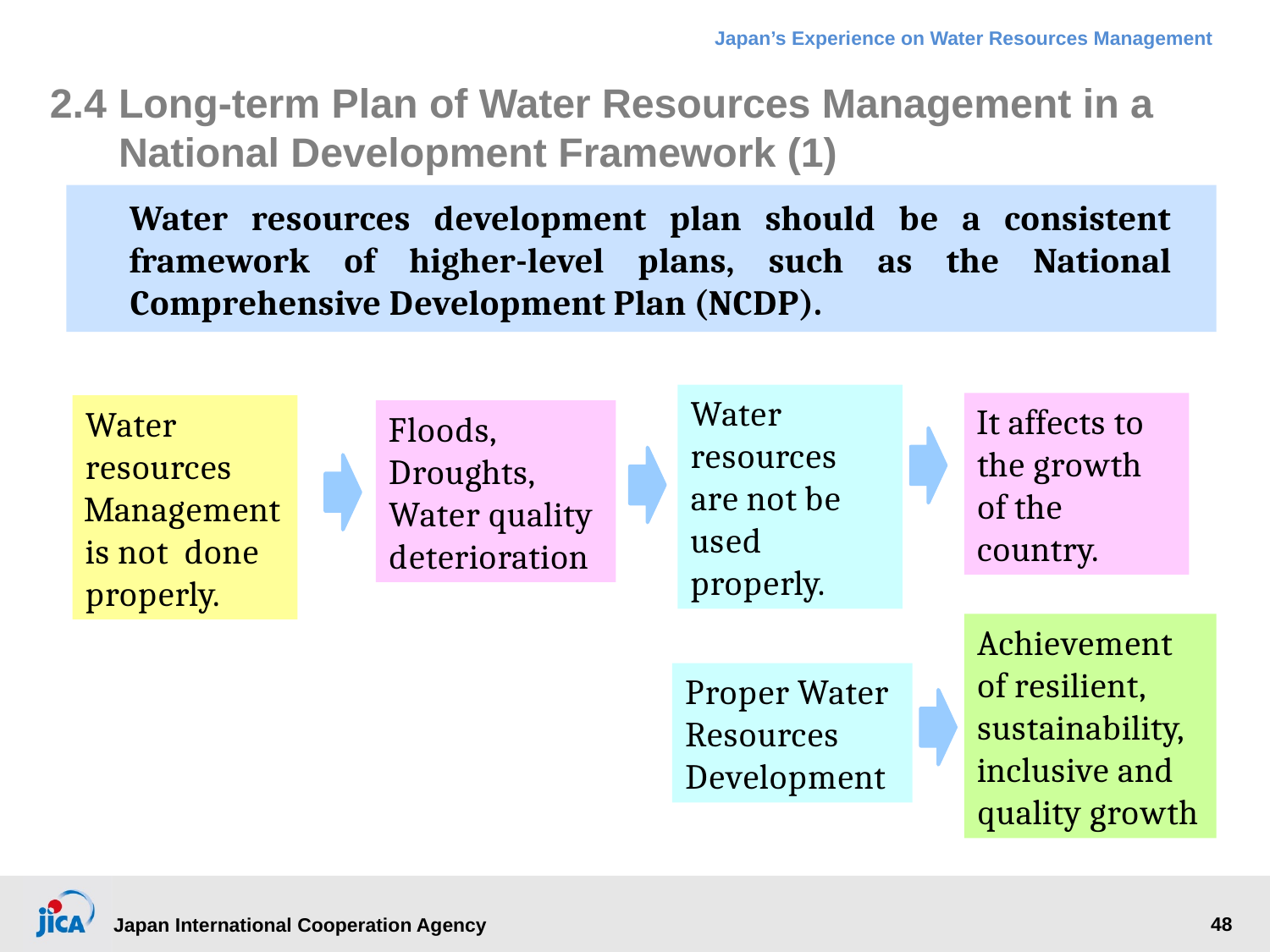

2.4 	Long-term Plan of Water Resources Management in a National Development Framework (1)
Water resources development plan should be a consistent framework of higher-level plans, such as the National Comprehensive Development Plan (NCDP).
Water resources are not be used properly.
It affects to the growth of the country.
Water resources Management is not  done properly.
Floods, Droughts, Water quality deterioration

Achievement of resilient, sustainability, inclusive and quality growth
Proper Water Resources Development